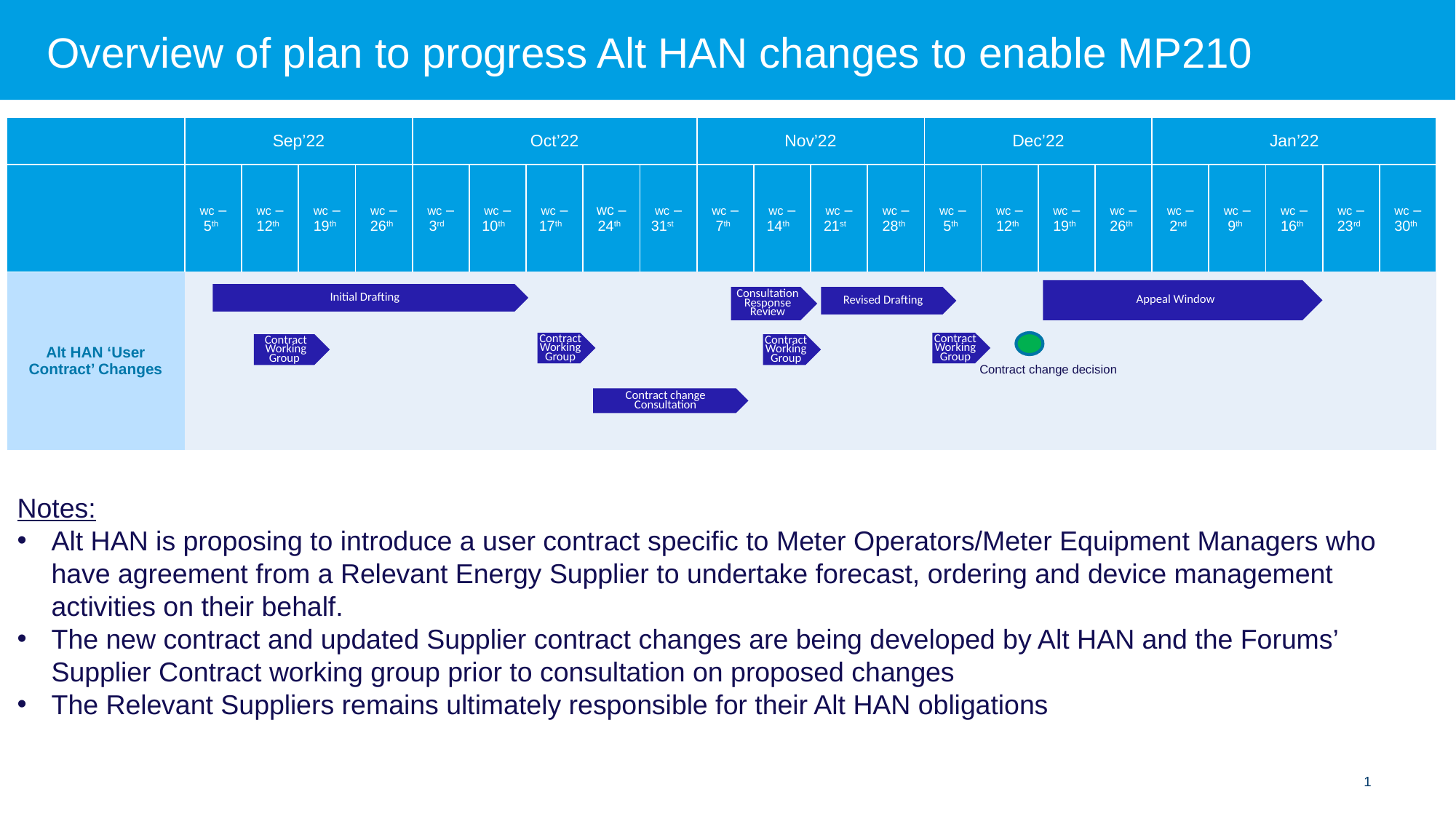

# Overview of plan to progress Alt HAN changes to enable MP210
|  | Sep’22 |  |  |  | Oct’22 |  |  |  |  | Nov’22 |  |  |  | Dec’22 |  |  |  | Jan’22 |  |  |  |  |
| --- | --- | --- | --- | --- | --- | --- | --- | --- | --- | --- | --- | --- | --- | --- | --- | --- | --- | --- | --- | --- | --- | --- |
|  | wc – 5th | wc – 12th | wc – 19th | wc – 26th | wc – 3rd | wc – 10th | wc – 17th | wc – 24th | wc – 31st | wc – 7th | wc – 14th | wc – 21st | wc – 28th | wc – 5th | wc – 12th | wc – 19th | wc – 26th | wc – 2nd | wc – 9th | wc – 16th | wc – 23rd | wc – 30th |
| Alt HAN ‘User Contract’ Changes |  |  |  |  |  |  |  |  |  |  |  |  |  |  |  |  |  |  |  |  |  |  |
Appeal Window
Initial Drafting
Consultation Response Review
Revised Drafting
Contract Working Group
Contract Working Group

Contract Working Group
Contract Working Group
Contract change decision
Contract change Consultation
Notes:
Alt HAN is proposing to introduce a user contract specific to Meter Operators/Meter Equipment Managers who have agreement from a Relevant Energy Supplier to undertake forecast, ordering and device management activities on their behalf.
The new contract and updated Supplier contract changes are being developed by Alt HAN and the Forums’ Supplier Contract working group prior to consultation on proposed changes
The Relevant Suppliers remains ultimately responsible for their Alt HAN obligations
1